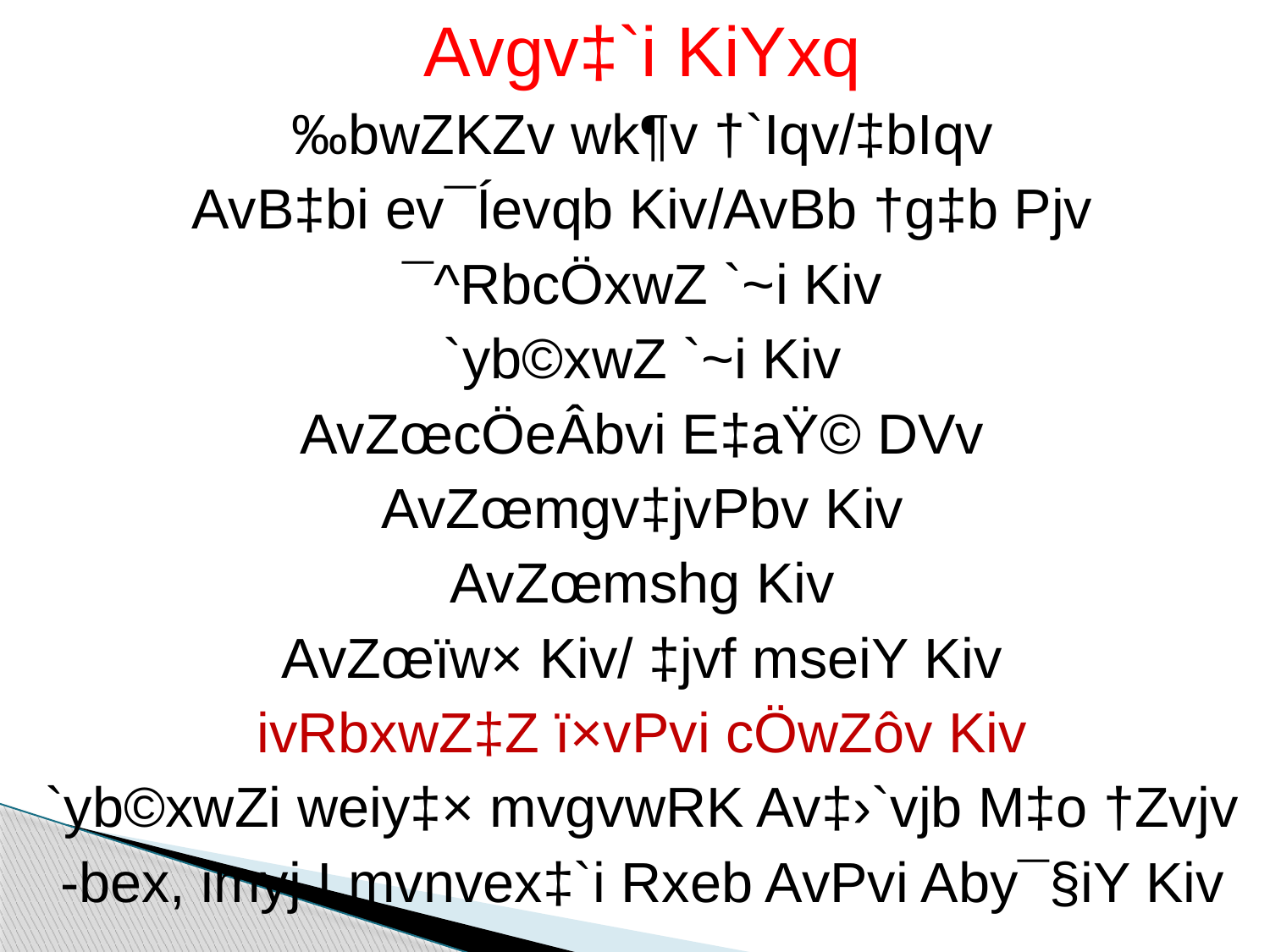

Avgv‡`i KiYxq
‰bwZKZv wk¶v †`Iqv/‡bIqv
AvB‡bi ev¯Íevqb Kiv/AvBb †g‡b Pjv
¯^RbcÖxwZ `~i Kiv
`yb©xwZ `~i Kiv
AvZœcÖeÂbvi E‡aŸ© DVv
AvZœmgv‡jvPbv Kiv
AvZœmshg Kiv
AvZœïw× Kiv/ ‡jvf mseiY Kiv
ivRbxwZ‡Z ï×vPvi cÖwZôv Kiv
`yb©xwZi weiy‡× mvgvwRK Av‡›`vjb M‡o †Zvjv
-bex, imyj I mvnvex‡`i Rxeb AvPvi Aby¯§iY Kiv